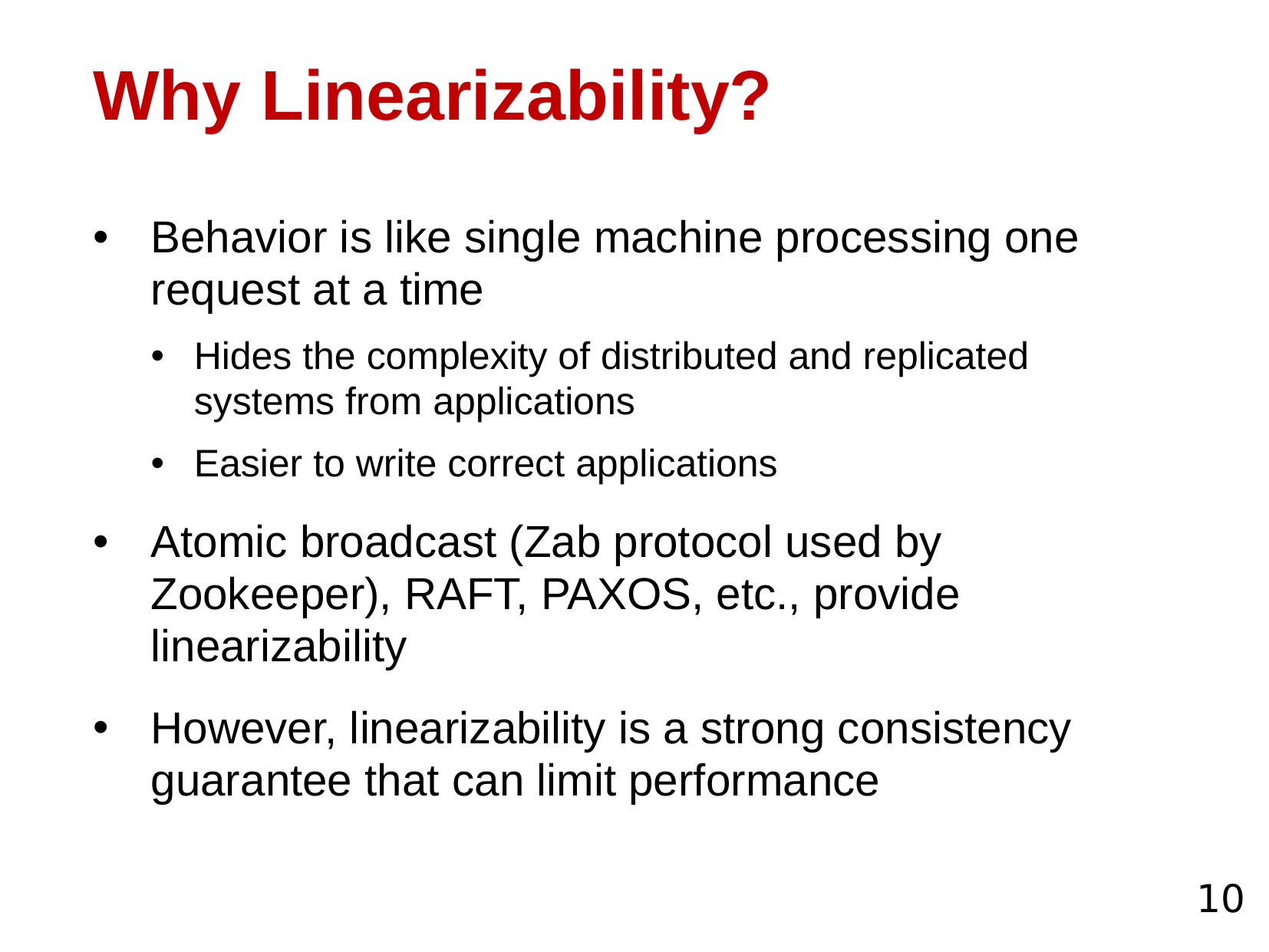

# Why Linearizability?
Behavior is like single machine processing one request at a time
Hides the complexity of distributed and replicated systems from applications
Easier to write correct applications
Atomic broadcast (Zab protocol used by Zookeeper), RAFT, PAXOS, etc., provide linearizability
However, linearizability is a strong consistency guarantee that can limit performance